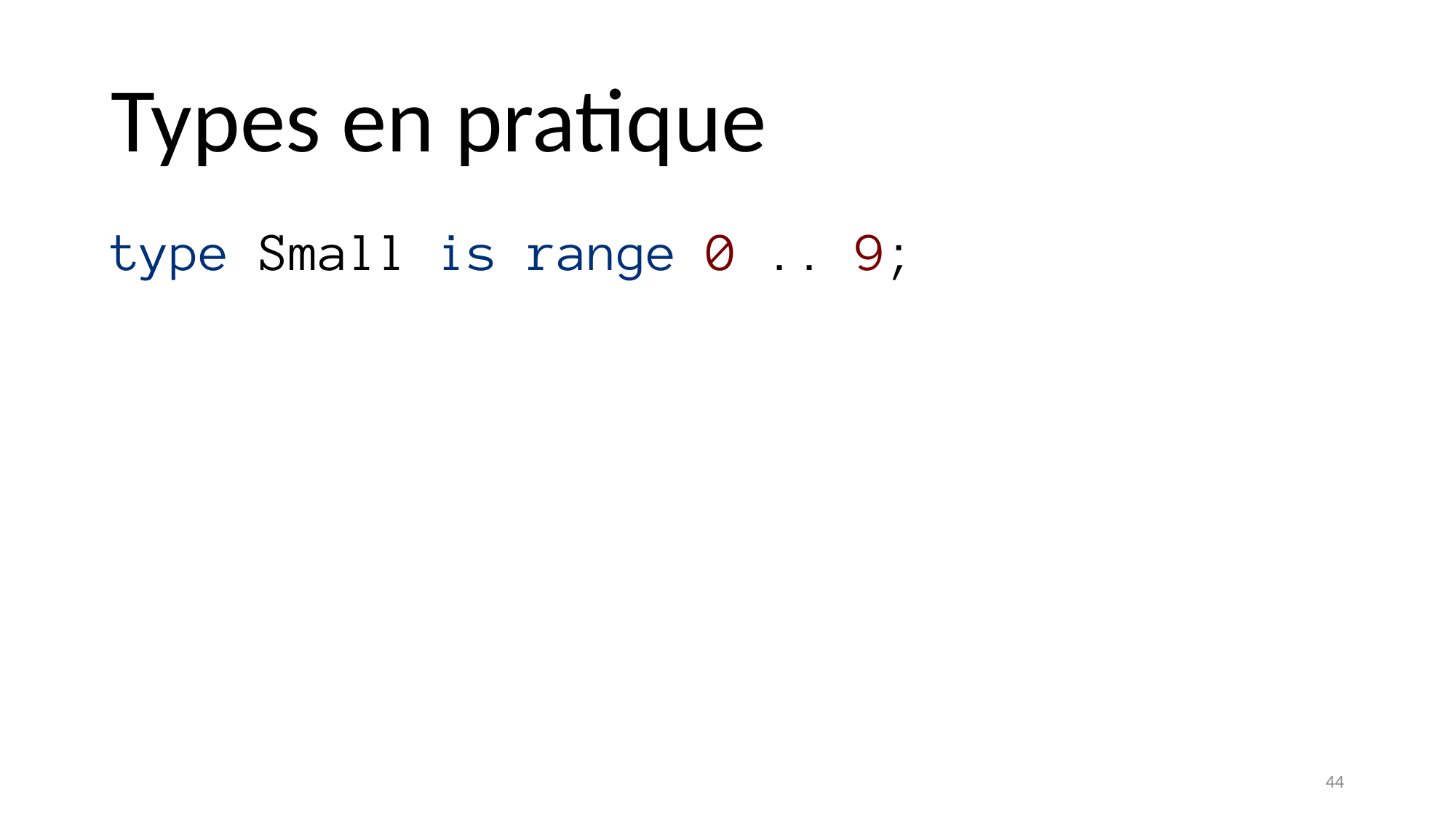

# Types en pratique
type Small is range 0 .. 9;
44